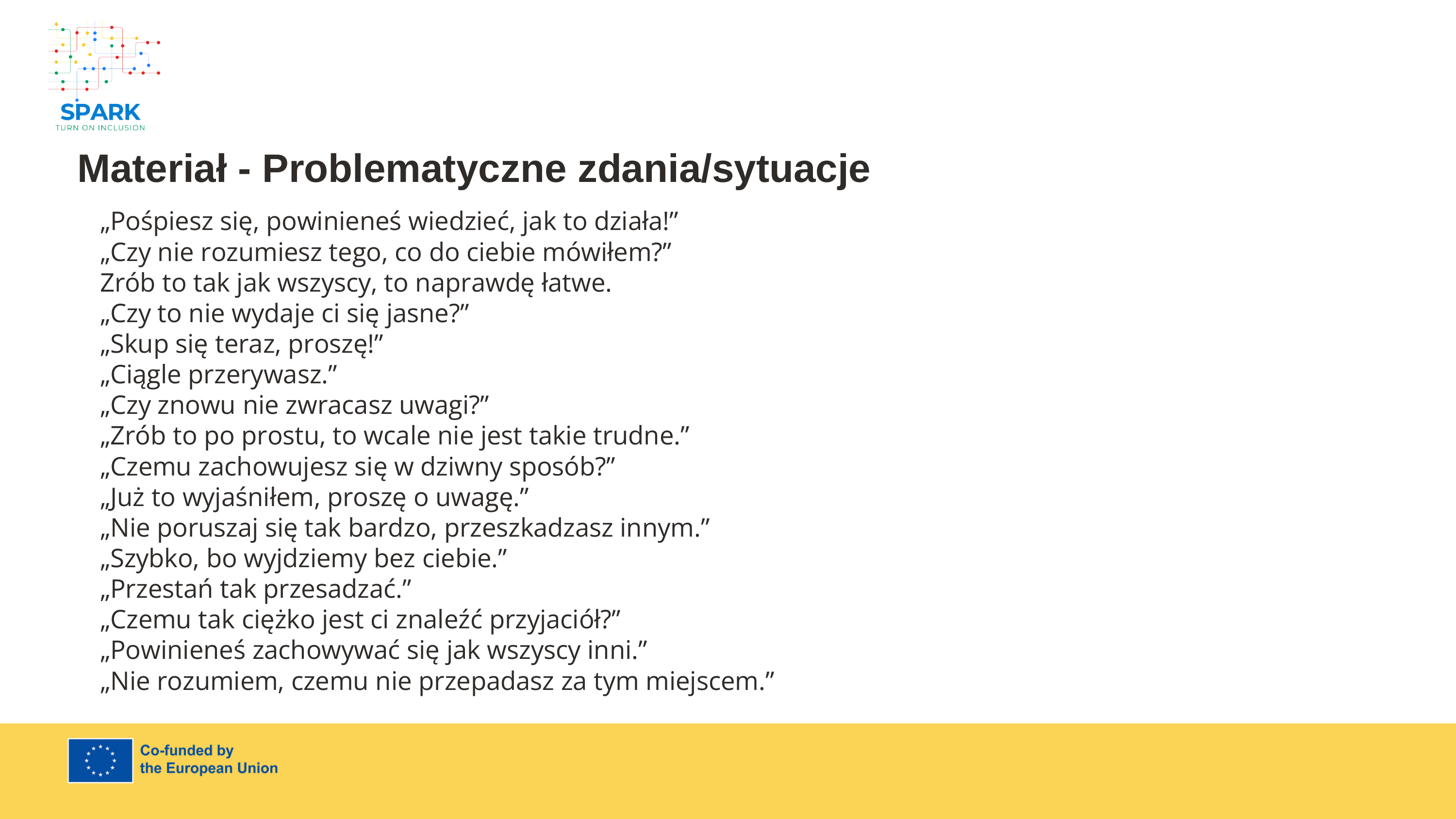

7

Materiał - Problematyczne zdania/sytuacje

„Pośpiesz się, powinieneś wiedzieć, jak to działa!”
„Czy nie rozumiesz tego, co do ciebie mówiłem?”
Zrób to tak jak wszyscy, to naprawdę łatwe.
„Czy to nie wydaje ci się jasne?”
„Skup się teraz, proszę!”
„Ciągle przerywasz.”
„Czy znowu nie zwracasz uwagi?”
„Zrób to po prostu, to wcale nie jest takie trudne.”
„Czemu zachowujesz się w dziwny sposób?”
„Już to wyjaśniłem, proszę o uwagę.”
„Nie poruszaj się tak bardzo, przeszkadzasz innym.”
„Szybko, bo wyjdziemy bez ciebie.”
„Przestań tak przesadzać.”
„Czemu tak ciężko jest ci znaleźć przyjaciół?”
„Powinieneś zachowywać się jak wszyscy inni.”
„Nie rozumiem, czemu nie przepadasz za tym miejscem.”